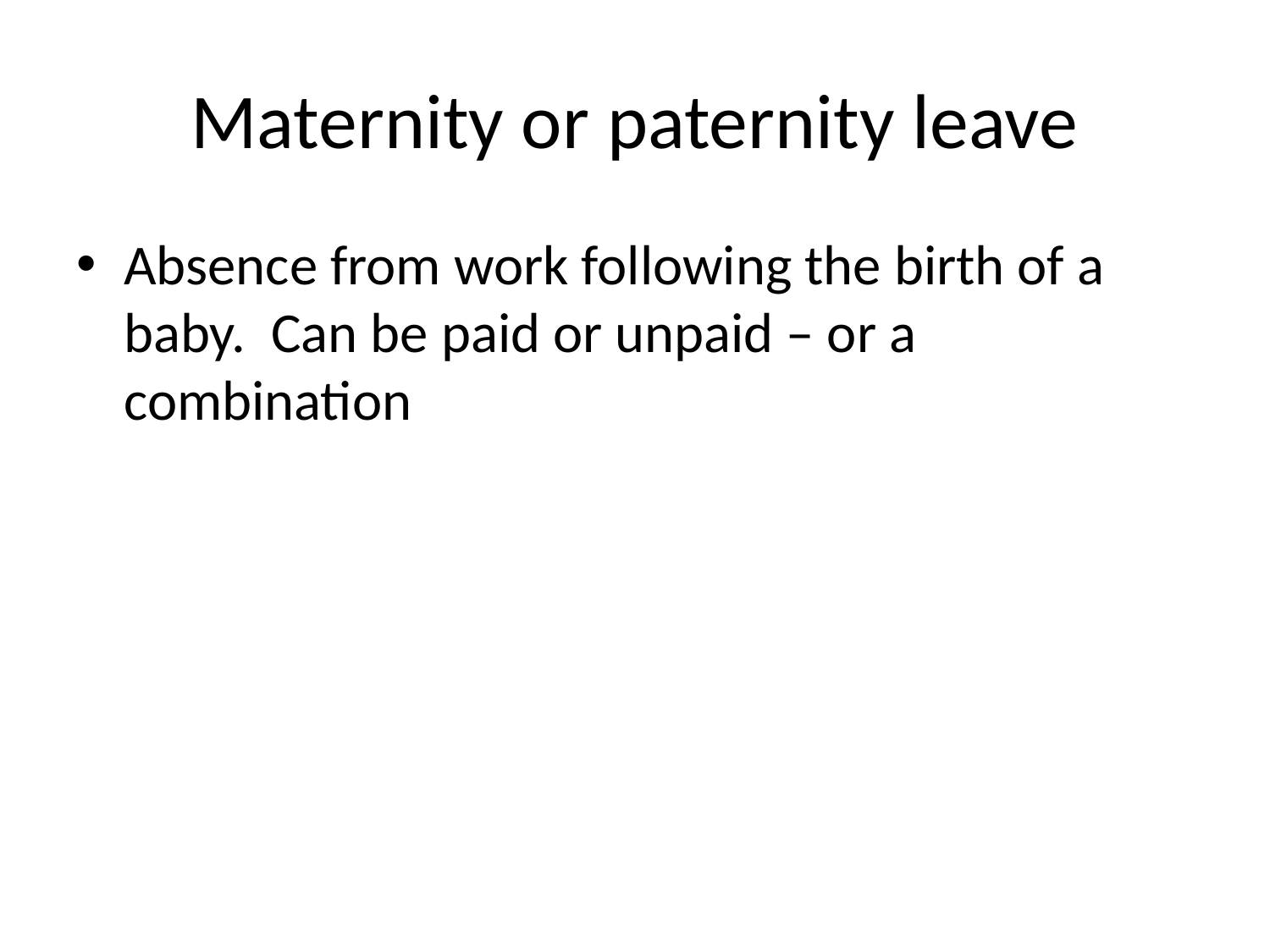

# Maternity or paternity leave
Absence from work following the birth of a baby.  Can be paid or unpaid – or a combination